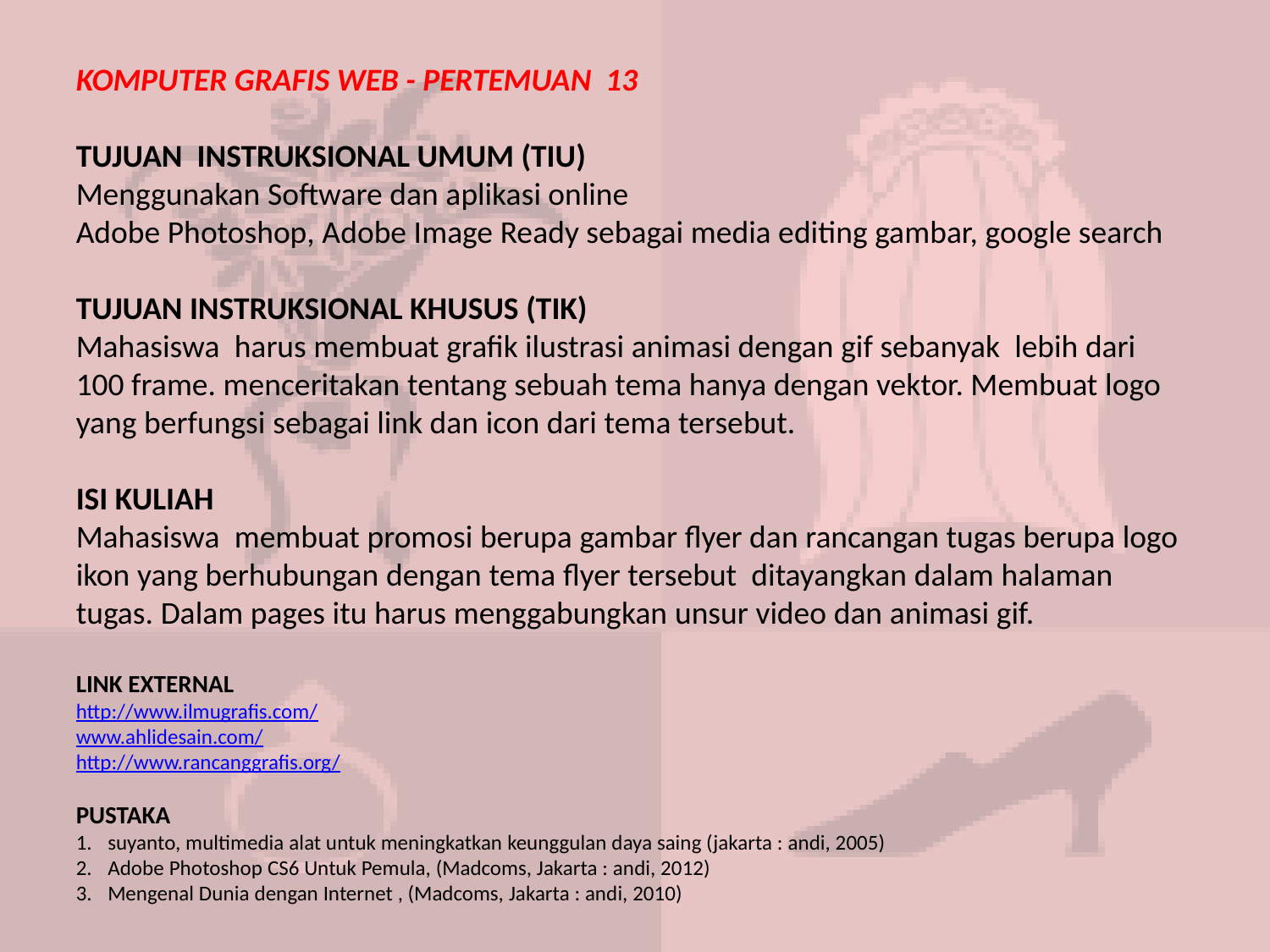

KOMPUTER GRAFIS WEB - PERTEMUAN  13

TUJUAN  INSTRUKSIONAL UMUM (TIU)
Menggunakan Software dan aplikasi online
Adobe Photoshop, Adobe Image Ready sebagai media editing gambar, google search

TUJUAN INSTRUKSIONAL KHUSUS (TIK)
Mahasiswa  harus membuat grafik ilustrasi animasi dengan gif sebanyak  lebih dari 100 frame. menceritakan tentang sebuah tema hanya dengan vektor. Membuat logo yang berfungsi sebagai link dan icon dari tema tersebut.

ISI KULIAH
Mahasiswa  membuat promosi berupa gambar flyer dan rancangan tugas berupa logo ikon yang berhubungan dengan tema flyer tersebut  ditayangkan dalam halaman tugas. Dalam pages itu harus menggabungkan unsur video dan animasi gif.

LINK EXTERNAL
http://www.ilmugrafis.com/
www.ahlidesain.com/
http://www.rancanggrafis.org/

PUSTAKA
suyanto, multimedia alat untuk meningkatkan keunggulan daya saing (jakarta : andi, 2005)
Adobe Photoshop CS6 Untuk Pemula, (Madcoms, Jakarta : andi, 2012)
Mengenal Dunia dengan Internet , (Madcoms, Jakarta : andi, 2010)